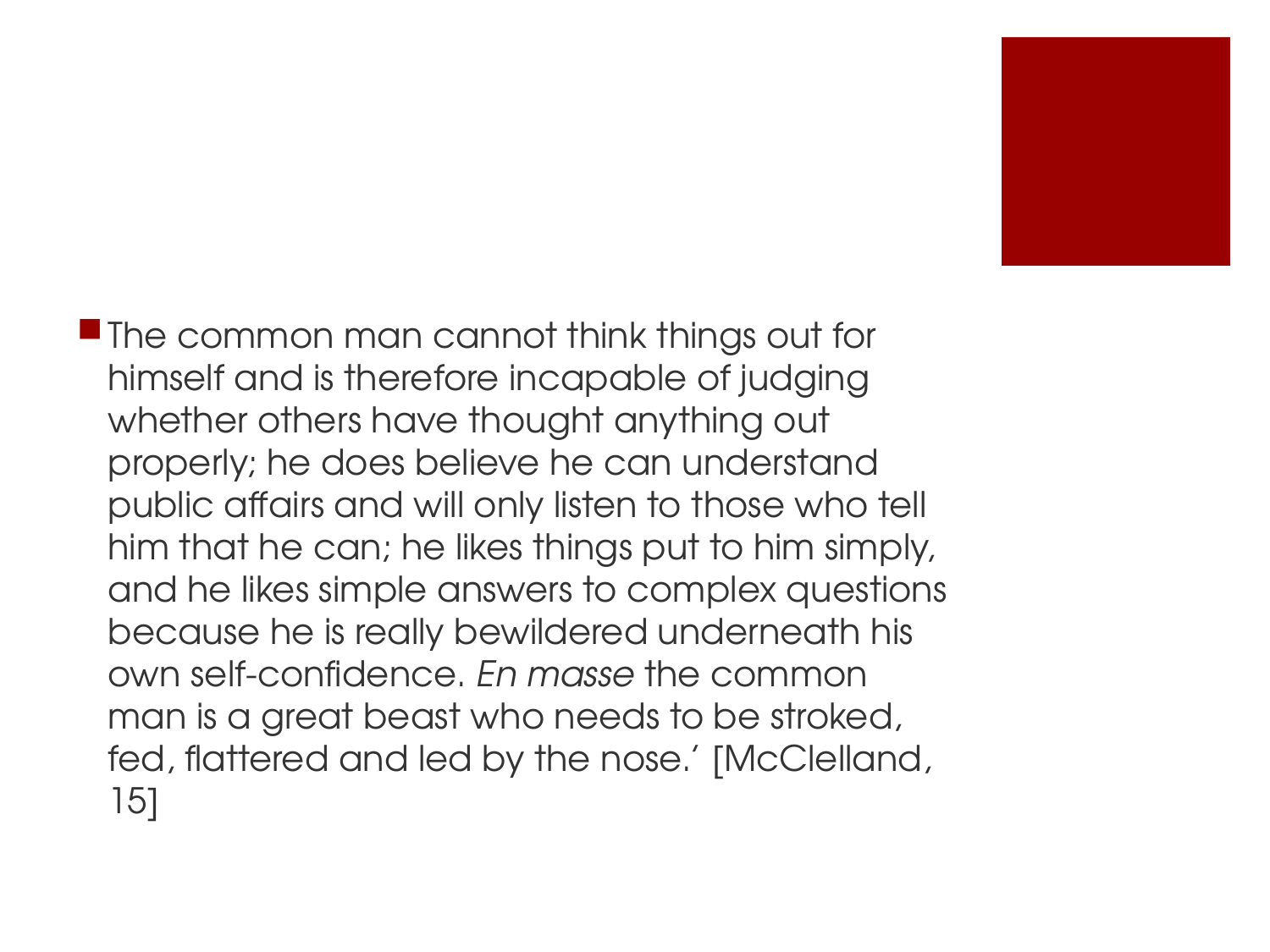

#
The common man cannot think things out for himself and is therefore incapable of judging whether others have thought anything out properly; he does believe he can understand public affairs and will only listen to those who tell him that he can; he likes things put to him simply, and he likes simple answers to complex questions because he is really bewildered underneath his own self-confidence. En masse the common man is a great beast who needs to be stroked, fed, flattered and led by the nose.’ [McClelland, 15]